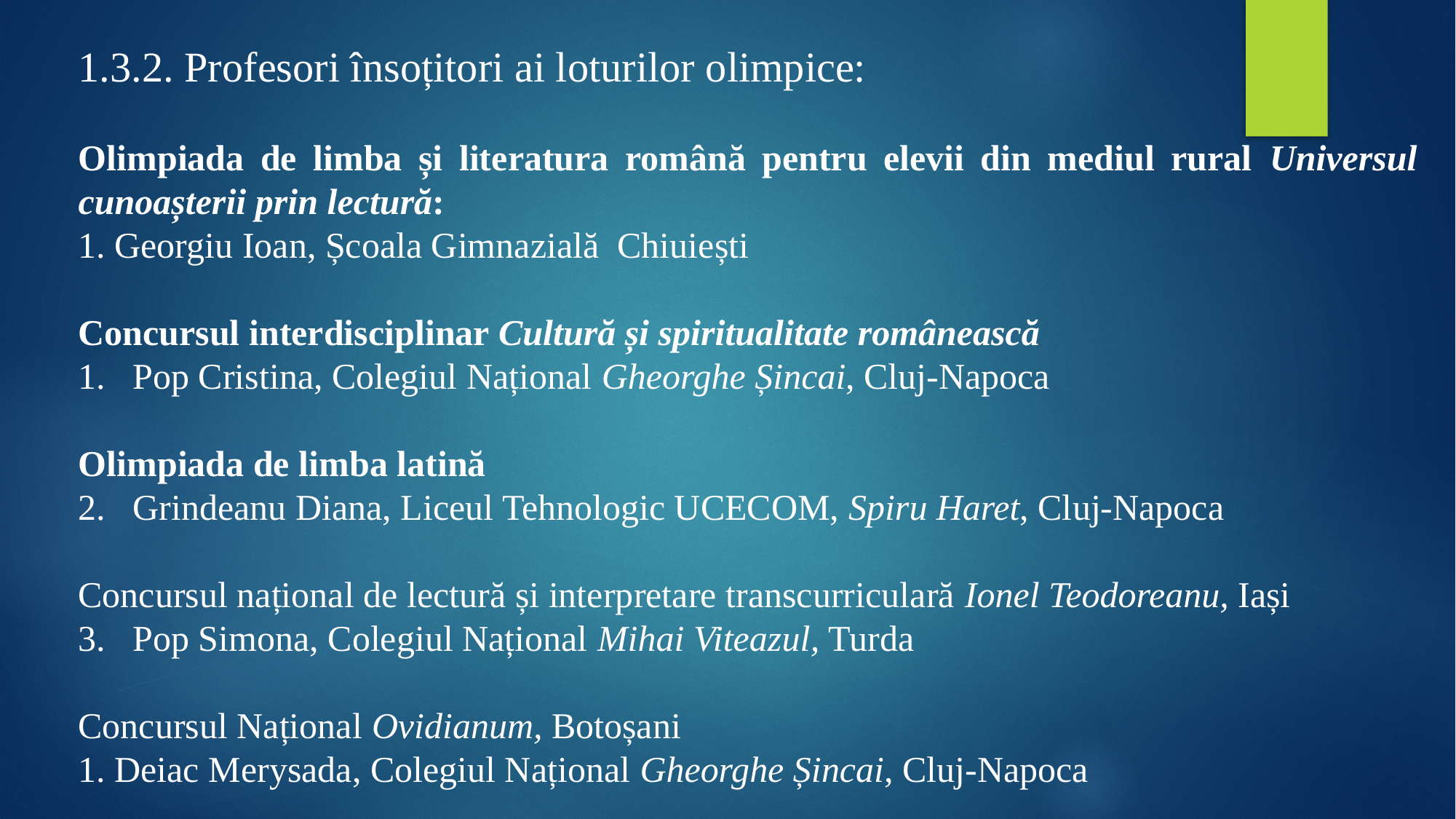

1.3.2. Profesori însoțitori ai loturilor olimpice:

Olimpiada de limba și literatura română pentru elevii din mediul rural Universul cunoașterii prin lectură:
1. Georgiu Ioan, Școala Gimnazială  Chiuiești

Concursul interdisciplinar Cultură și spiritualitate românească
Pop Cristina, Colegiul Național Gheorghe Șincai, Cluj-Napoca

Olimpiada de limba latină
Grindeanu Diana, Liceul Tehnologic UCECOM, Spiru Haret, Cluj-Napoca

Concursul național de lectură și interpretare transcurriculară Ionel Teodoreanu, Iași
Pop Simona, Colegiul Național Mihai Viteazul, Turda

Concursul Național Ovidianum, Botoșani
1. Deiac Merysada, Colegiul Național Gheorghe Șincai, Cluj-Napoca